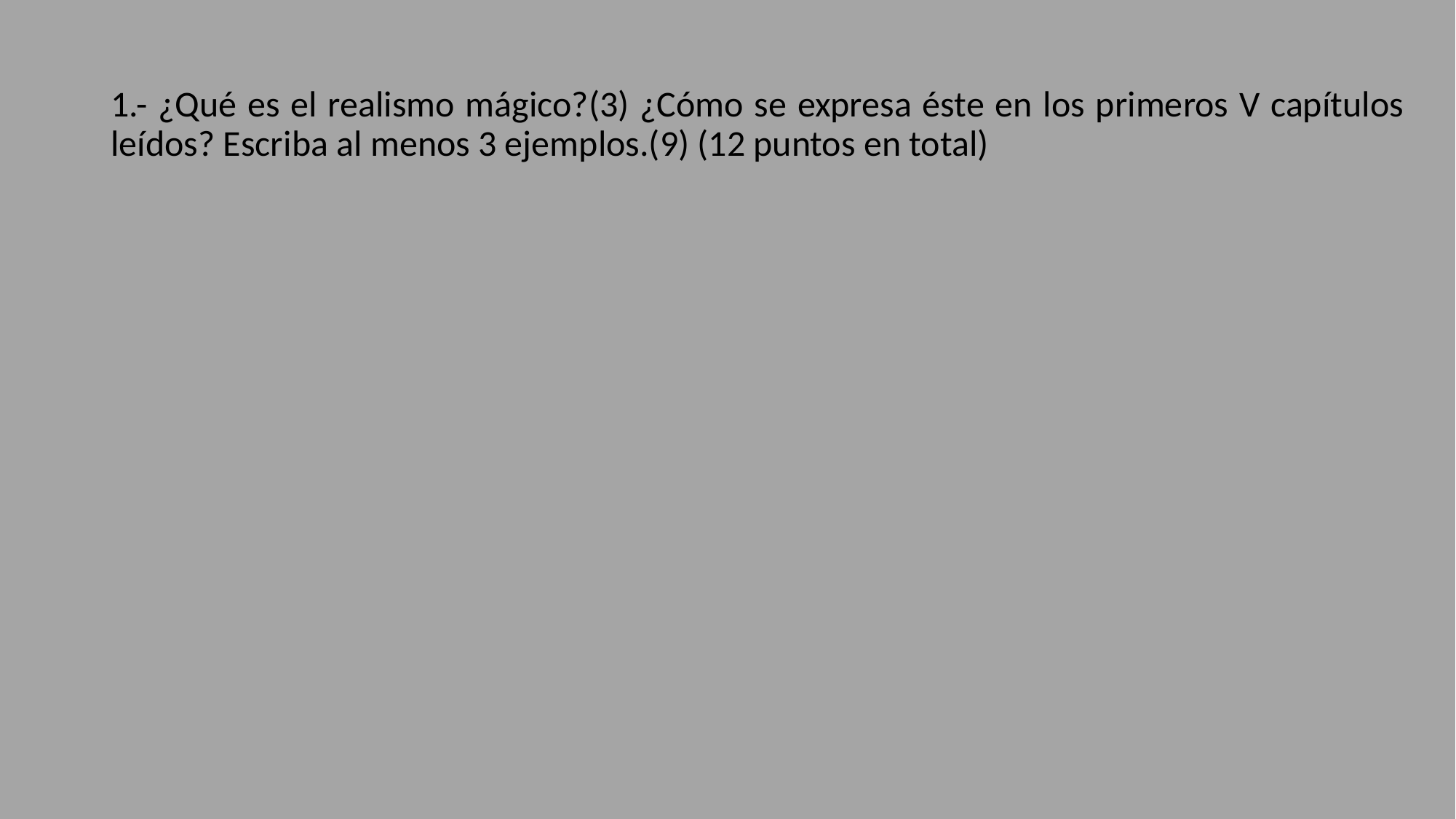

# 1.- ¿Qué es el realismo mágico?(3) ¿Cómo se expresa éste en los primeros V capítulos leídos? Escriba al menos 3 ejemplos.(9) (12 puntos en total)